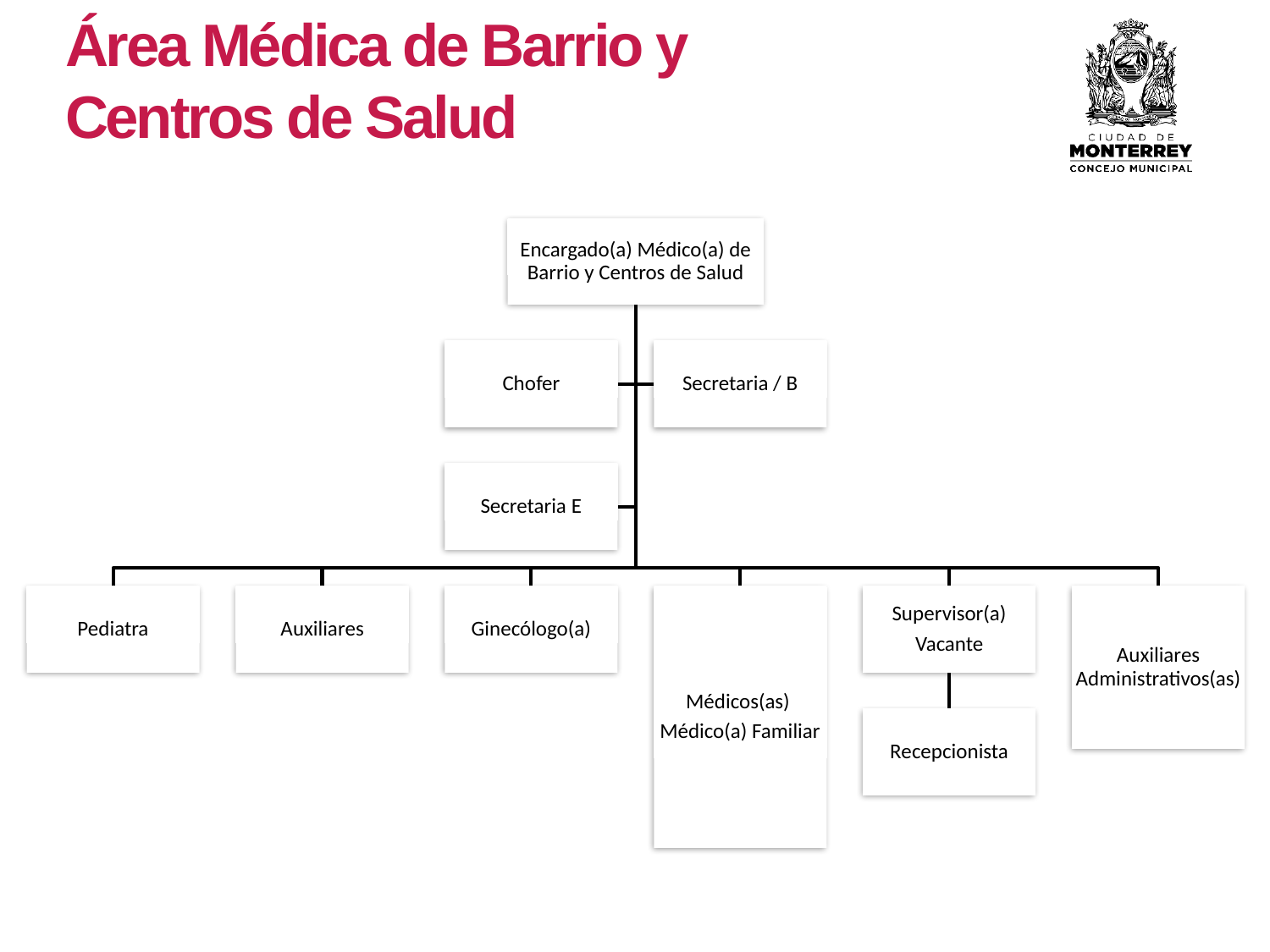

Área Médica de Barrio y Centros de Salud
Encargado(a) Médico(a) de Barrio y Centros de Salud
Pediatra
Auxiliares
Ginecólogo(a)
Médicos(as)
Médico(a) Familiar
Supervisor(a)
Vacante
Recepcionista
Auxiliares Administrativos(as)
Chofer
Secretaria / B
Secretaria E